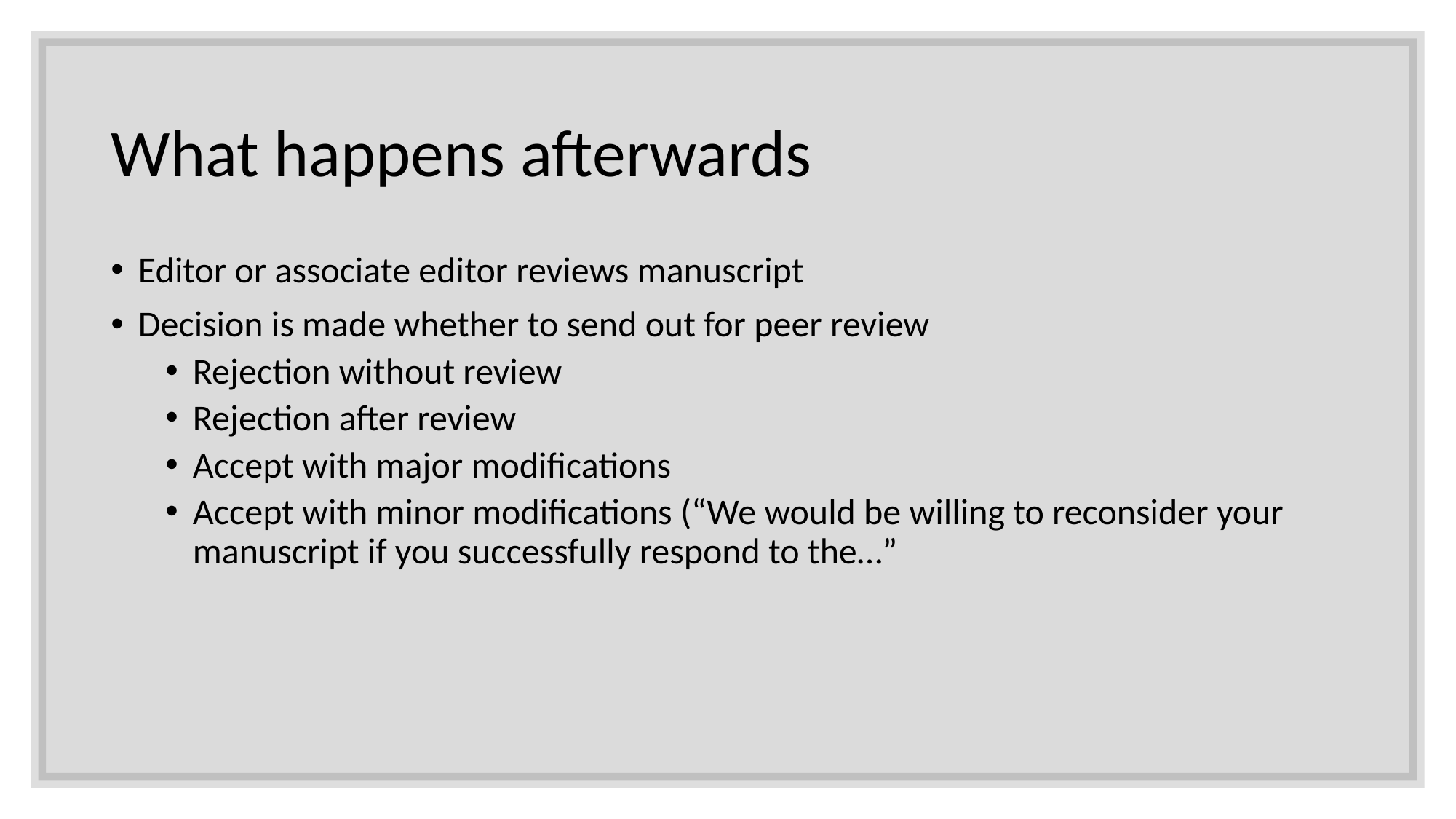

# What happens afterwards
Editor or associate editor reviews manuscript
Decision is made whether to send out for peer review
Rejection without review
Rejection after review
Accept with major modifications
Accept with minor modifications (“We would be willing to reconsider your manuscript if you successfully respond to the…”